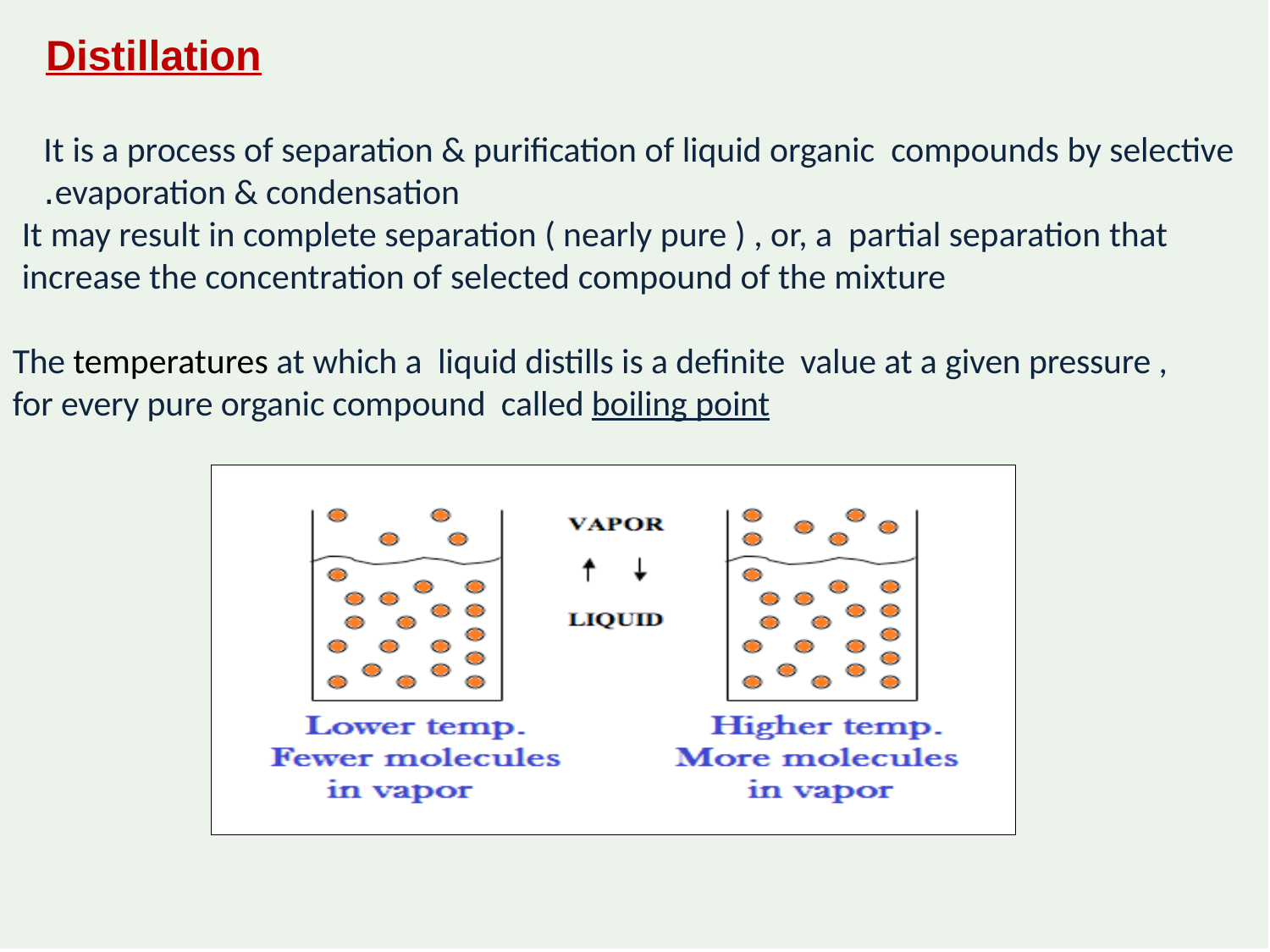

# Distillation
It is a process of separation & purification of liquid organic  compounds by selective evaporation & condensation.
It may result in complete separation ( nearly pure ) , or, a  partial separation that increase the concentration of selected compound of the mixture
The temperatures at which a  liquid distills is a definite  value at a given pressure ,  for every pure organic compound  called boiling point